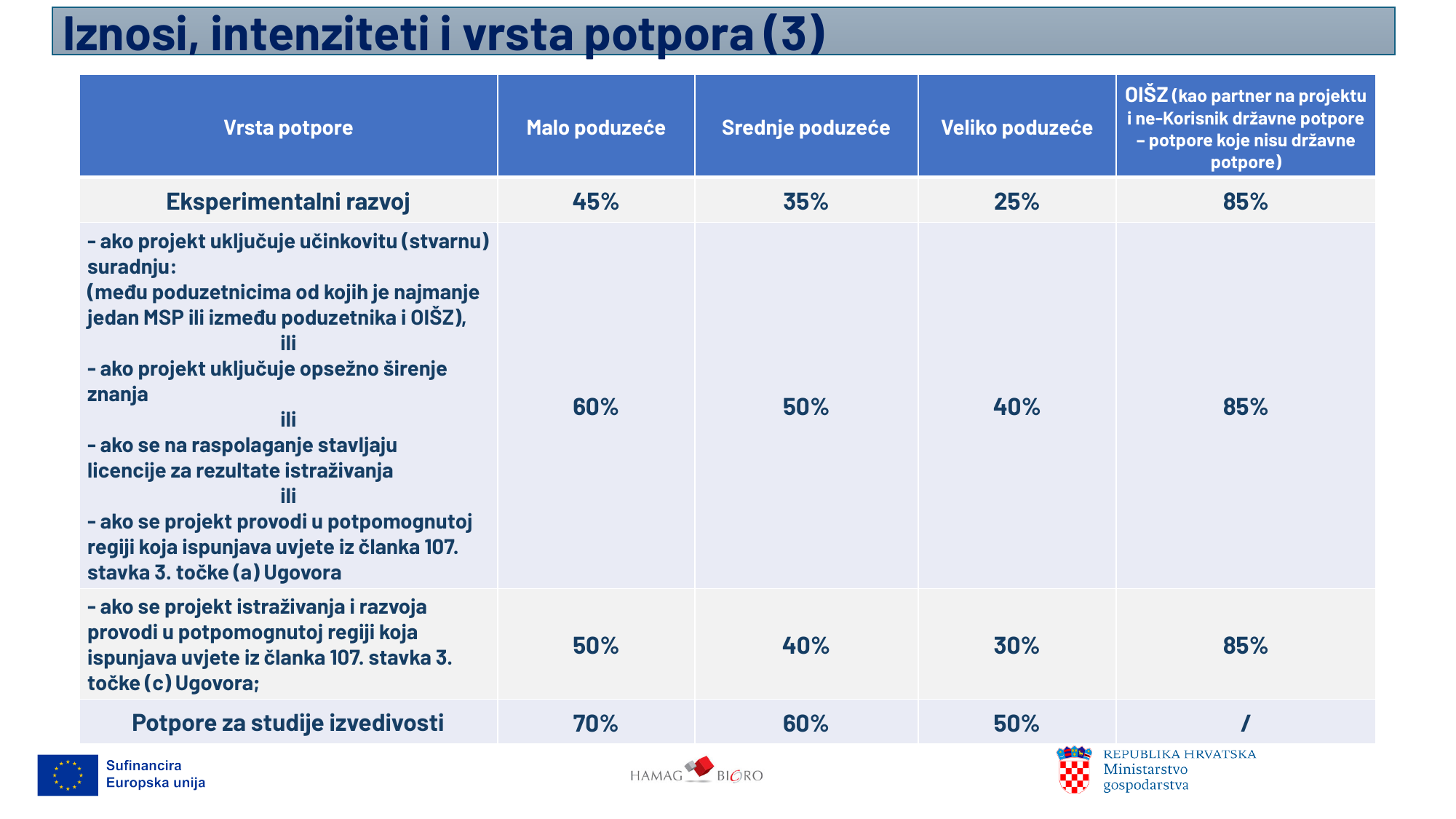

Iznosi, intenziteti i vrsta potpora (3)
| Vrsta potpore | Malo poduzeće | Srednje poduzeće | Veliko poduzeće | OIŠZ (kao partner na projektu i ne-Korisnik državne potpore – potpore koje nisu državne potpore) |
| --- | --- | --- | --- | --- |
| Eksperimentalni razvoj | 45% | 35% | 25% | 85% |
| - ako projekt uključuje učinkovitu (stvarnu) suradnju: (među poduzetnicima od kojih je najmanje jedan MSP ili između poduzetnika i OIŠZ), ili - ako projekt uključuje opsežno širenje znanja ili - ako se na raspolaganje stavljaju licencije za rezultate istraživanja ili - ako se projekt provodi u potpomognutoj regiji koja ispunjava uvjete iz članka 107. stavka 3. točke (a) Ugovora | 60% | 50% | 40% | 85% |
| - ako se projekt istraživanja i razvoja provodi u potpomognutoj regiji koja ispunjava uvjete iz članka 107. stavka 3. točke (c) Ugovora; | 50% | 40% | 30% | 85% |
| Potpore za studije izvedivosti | 70% | 60% | 50% | / |